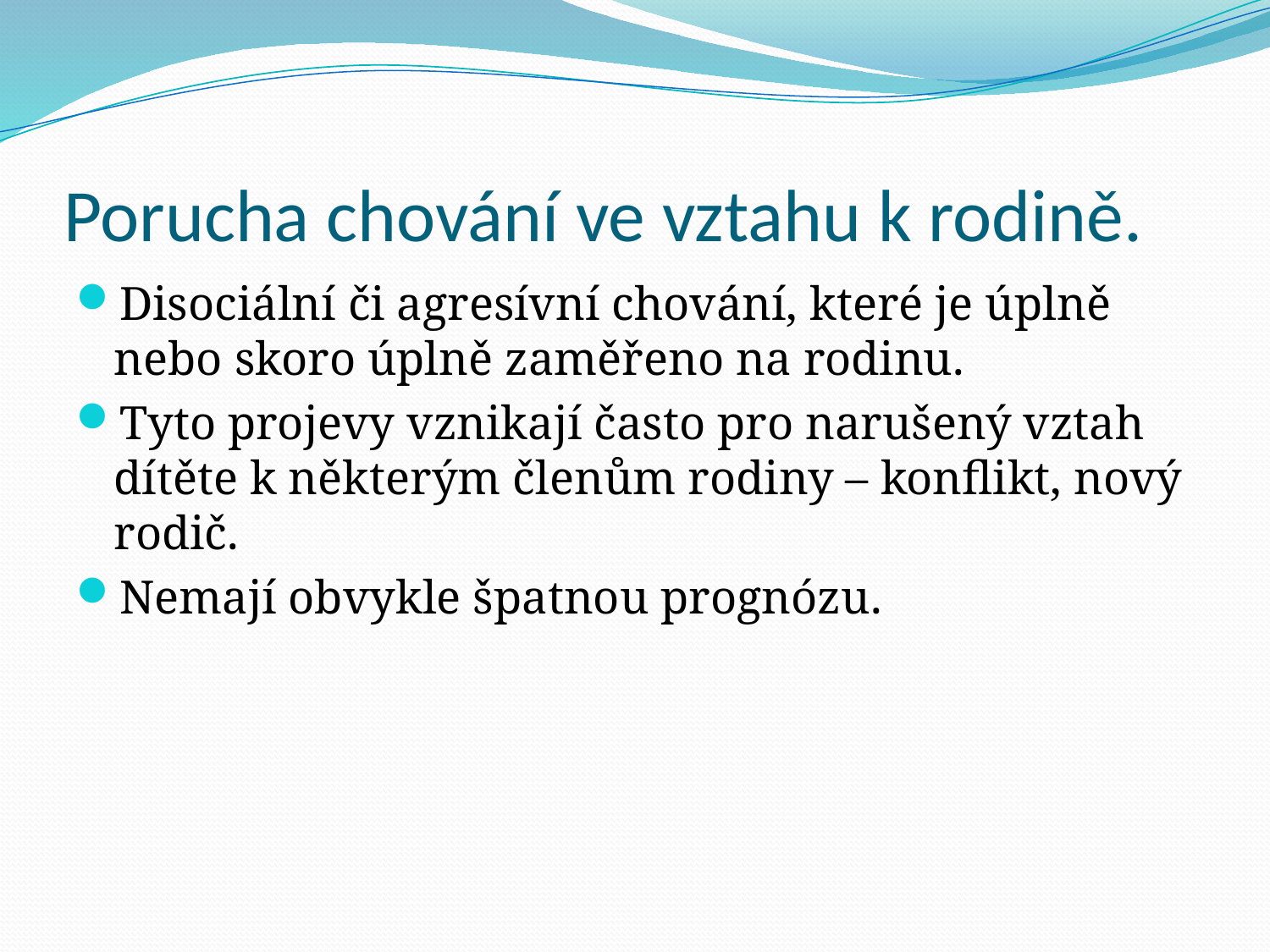

# Porucha chování ve vztahu k rodině.
Disociální či agresívní chování, které je úplně nebo skoro úplně zaměřeno na rodinu.
Tyto projevy vznikají často pro narušený vztah dítěte k některým členům rodiny – konflikt, nový rodič.
Nemají obvykle špatnou prognózu.